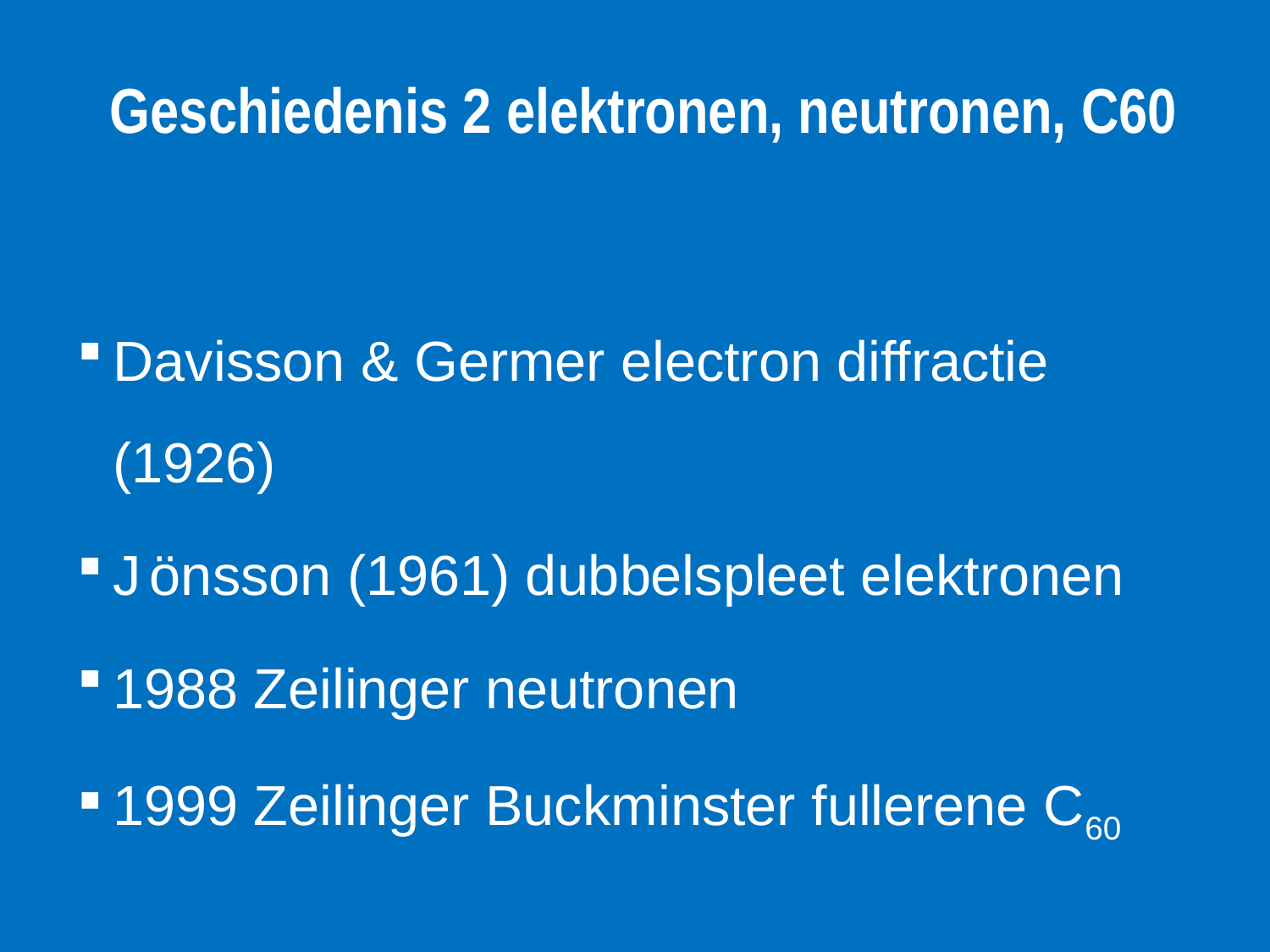

# Geschiedenis 2 elektronen, neutronen, C60
Davisson & Germer electron diffractie (1926)
J önsson (1961) dubbelspleet elektronen
1988 Zeilinger neutronen
1999 Zeilinger Buckminster fullerene C60